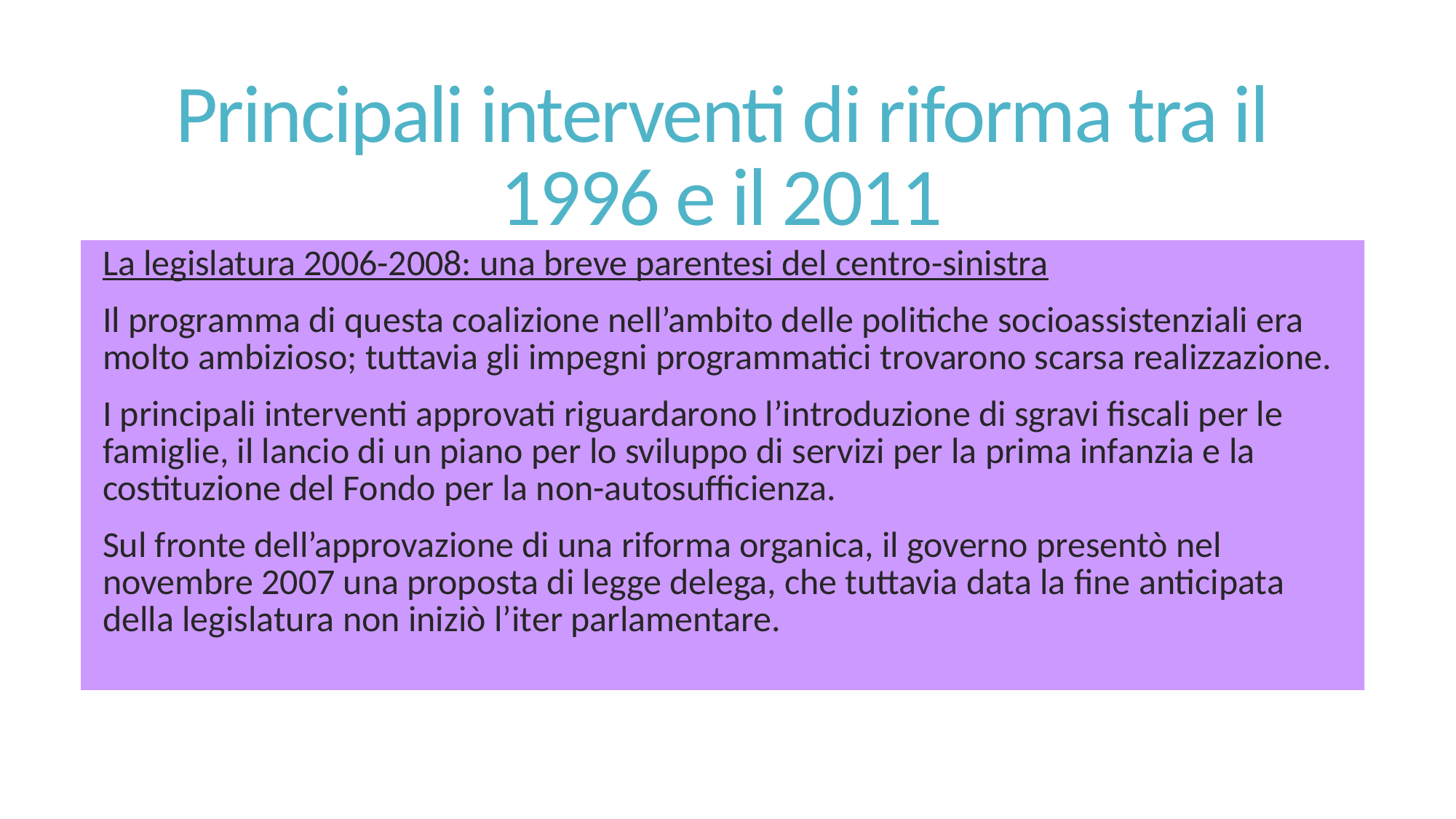

# Principali interventi di riforma tra il 1996 e il 2011
La legislatura 2006-2008: una breve parentesi del centro-sinistra
Il programma di questa coalizione nell’ambito delle politiche socioassistenziali era molto ambizioso; tuttavia gli impegni programmatici trovarono scarsa realizzazione.
I principali interventi approvati riguardarono l’introduzione di sgravi fiscali per le famiglie, il lancio di un piano per lo sviluppo di servizi per la prima infanzia e la costituzione del Fondo per la non-autosufficienza.
Sul fronte dell’approvazione di una riforma organica, il governo presentò nel novembre 2007 una proposta di legge delega, che tuttavia data la fine anticipata della legislatura non iniziò l’iter parlamentare.